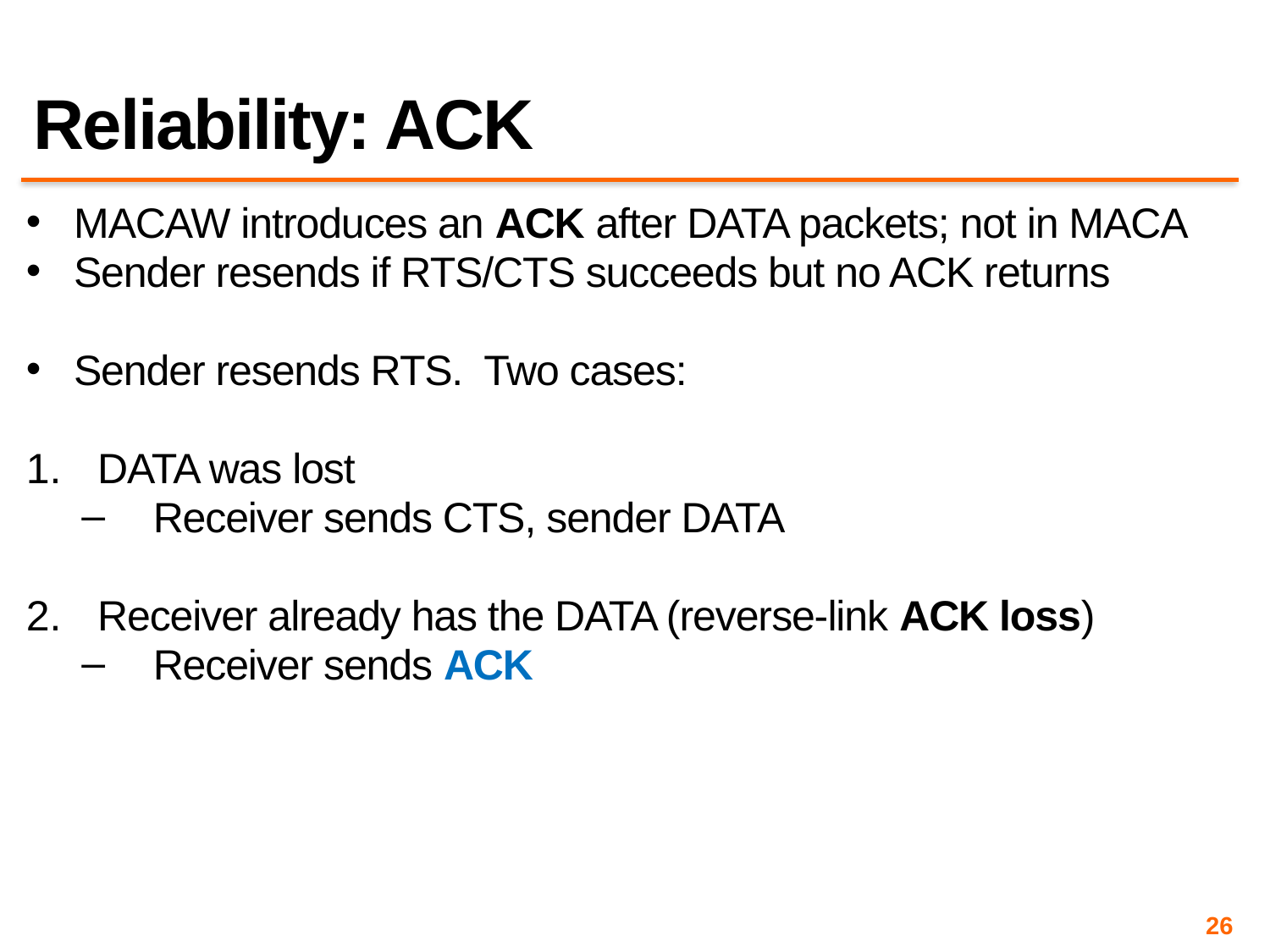

# Reliability: ACK
MACAW introduces an ACK after DATA packets; not in MACA
Sender resends if RTS/CTS succeeds but no ACK returns

Sender resends RTS.  Two cases:

DATA was lost
Receiver sends CTS, sender DATA

Receiver already has the DATA (reverse-link ACK loss)
Receiver sends ACK
26